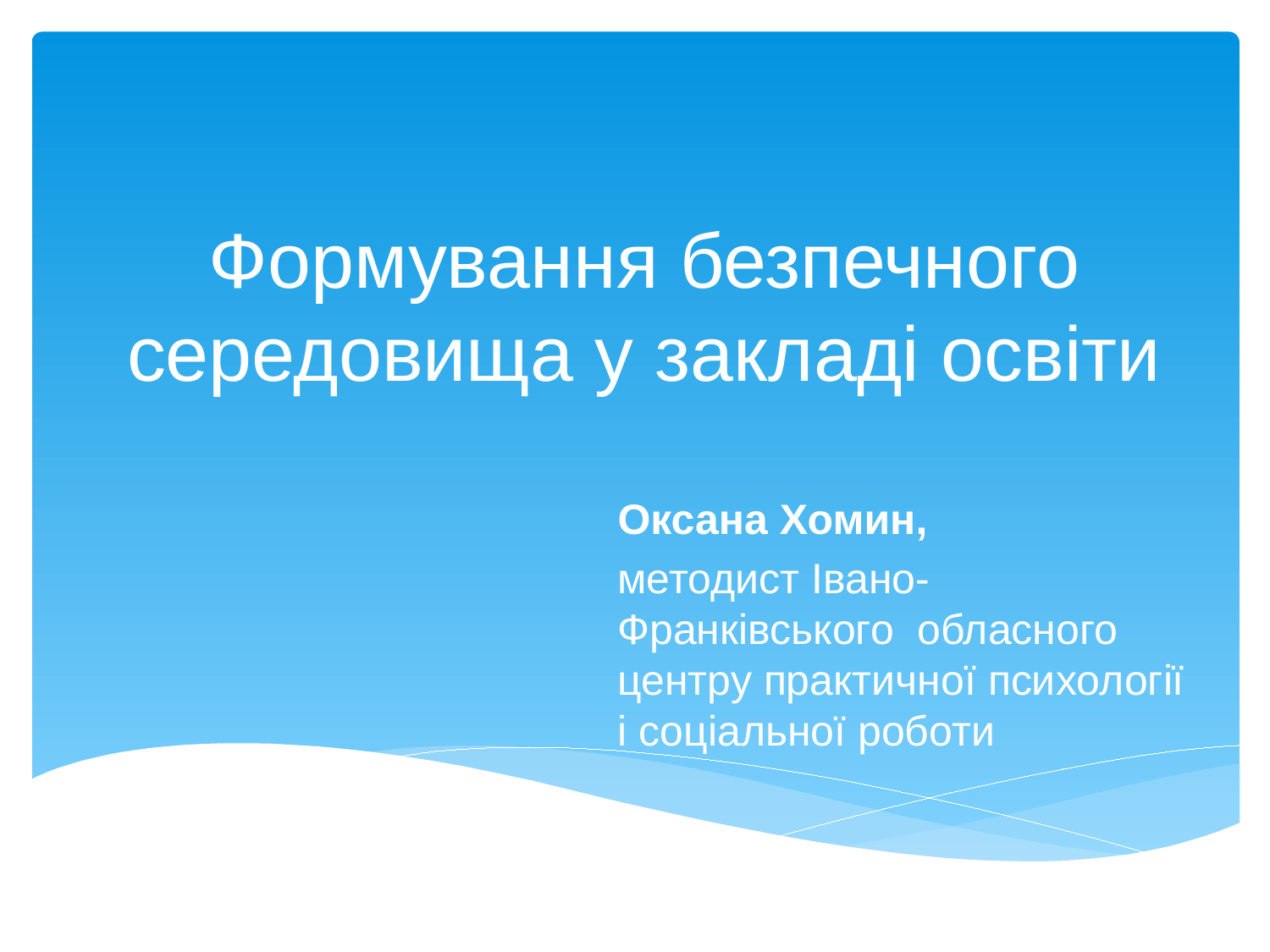

# Формування безпечного середовища у закладі освіти
Оксана Хомин,
методист Івано-Франківського  обласного центру практичної психології і соціальної роботи